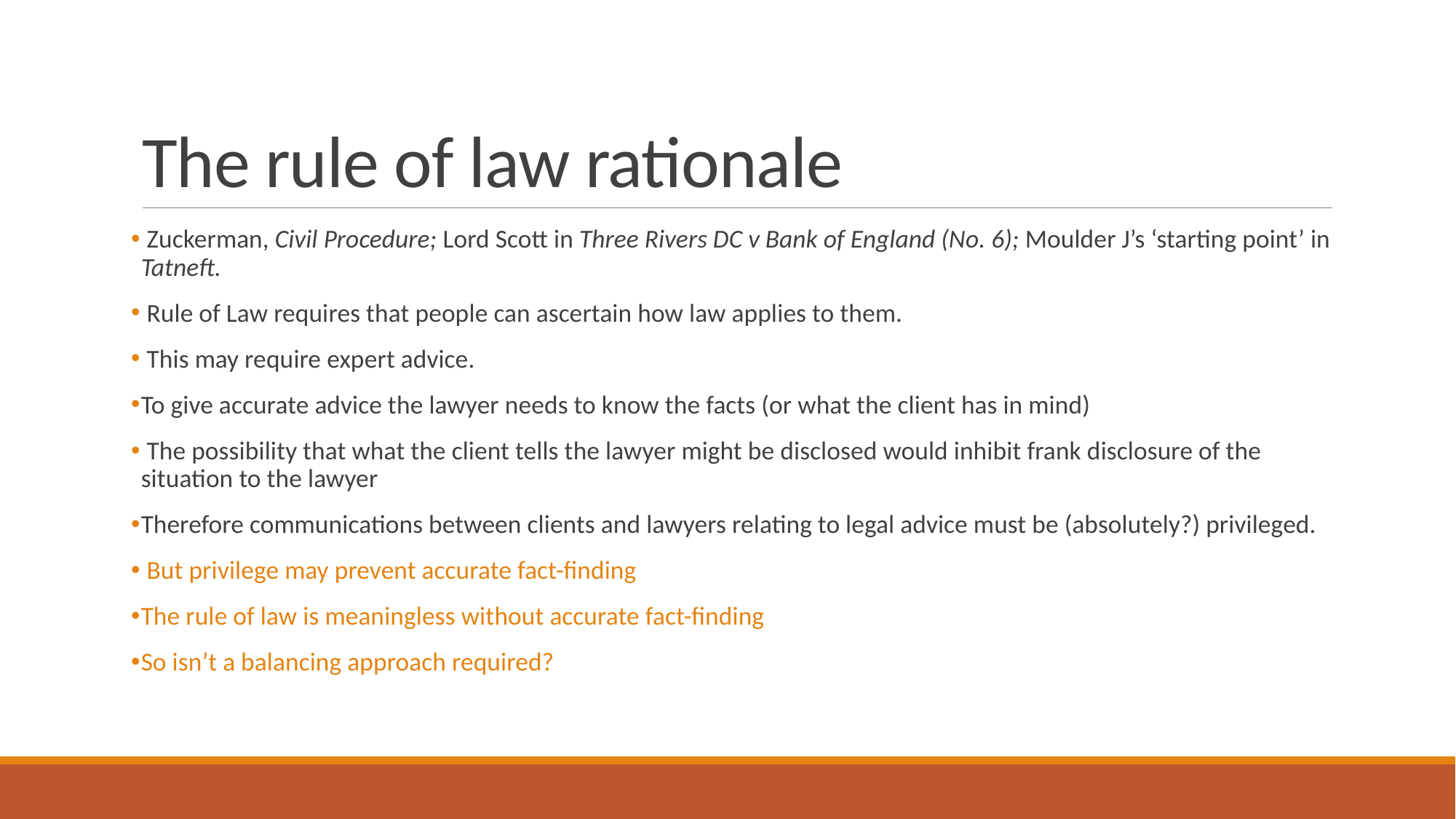

# The rule of law rationale
 Zuckerman, Civil Procedure; Lord Scott in Three Rivers DC v Bank of England (No. 6); Moulder J’s ‘starting point’ in Tatneft.
 Rule of Law requires that people can ascertain how law applies to them.
 This may require expert advice.
To give accurate advice the lawyer needs to know the facts (or what the client has in mind)
 The possibility that what the client tells the lawyer might be disclosed would inhibit frank disclosure of the situation to the lawyer
Therefore communications between clients and lawyers relating to legal advice must be (absolutely?) privileged.
 But privilege may prevent accurate fact-finding
The rule of law is meaningless without accurate fact-finding
So isn’t a balancing approach required?